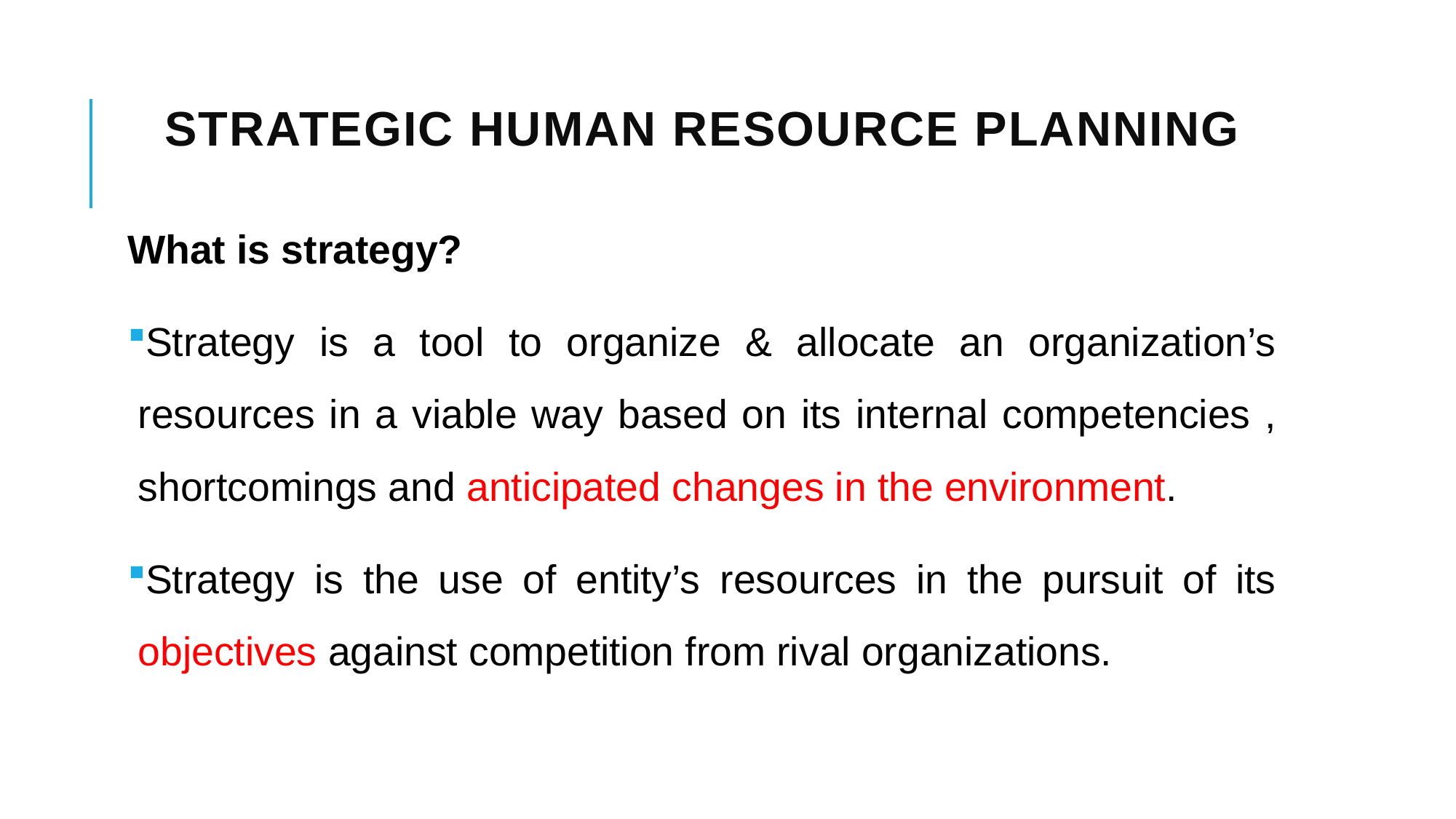

# Strategic Human resource planning
What is strategy?
Strategy is a tool to organize & allocate an organization’s resources in a viable way based on its internal competencies , shortcomings and anticipated changes in the environment.
Strategy is the use of entity’s resources in the pursuit of its objectives against competition from rival organizations.